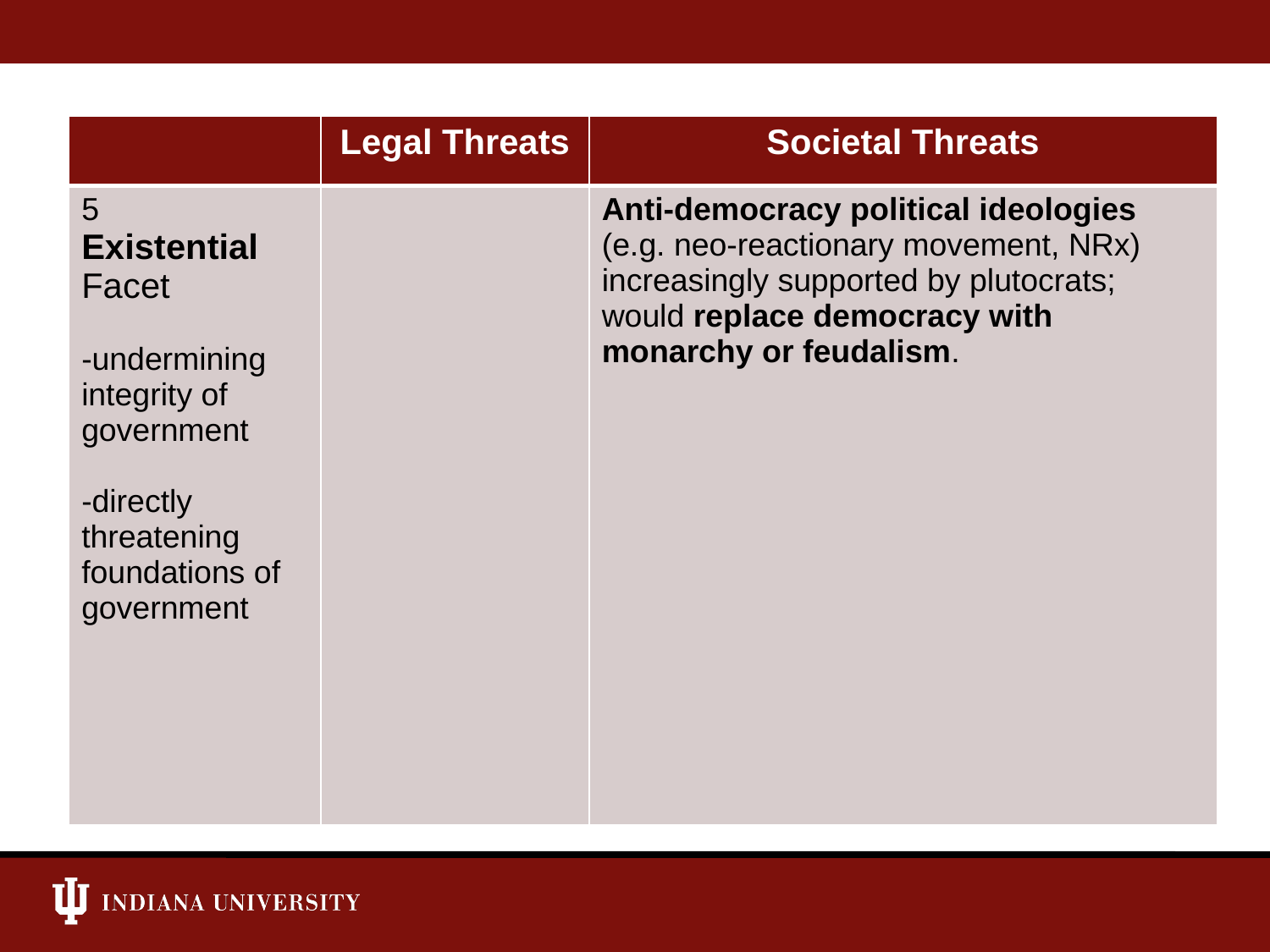

|  | Legal Threats | Societal Threats |
| --- | --- | --- |
| 5 Existential Facet -undermining integrity of government -directly threatening foundations of government |  | Anti-democracy political ideologies (e.g. neo-reactionary movement, NRx) increasingly supported by plutocrats; would replace democracy with monarchy or feudalism. |